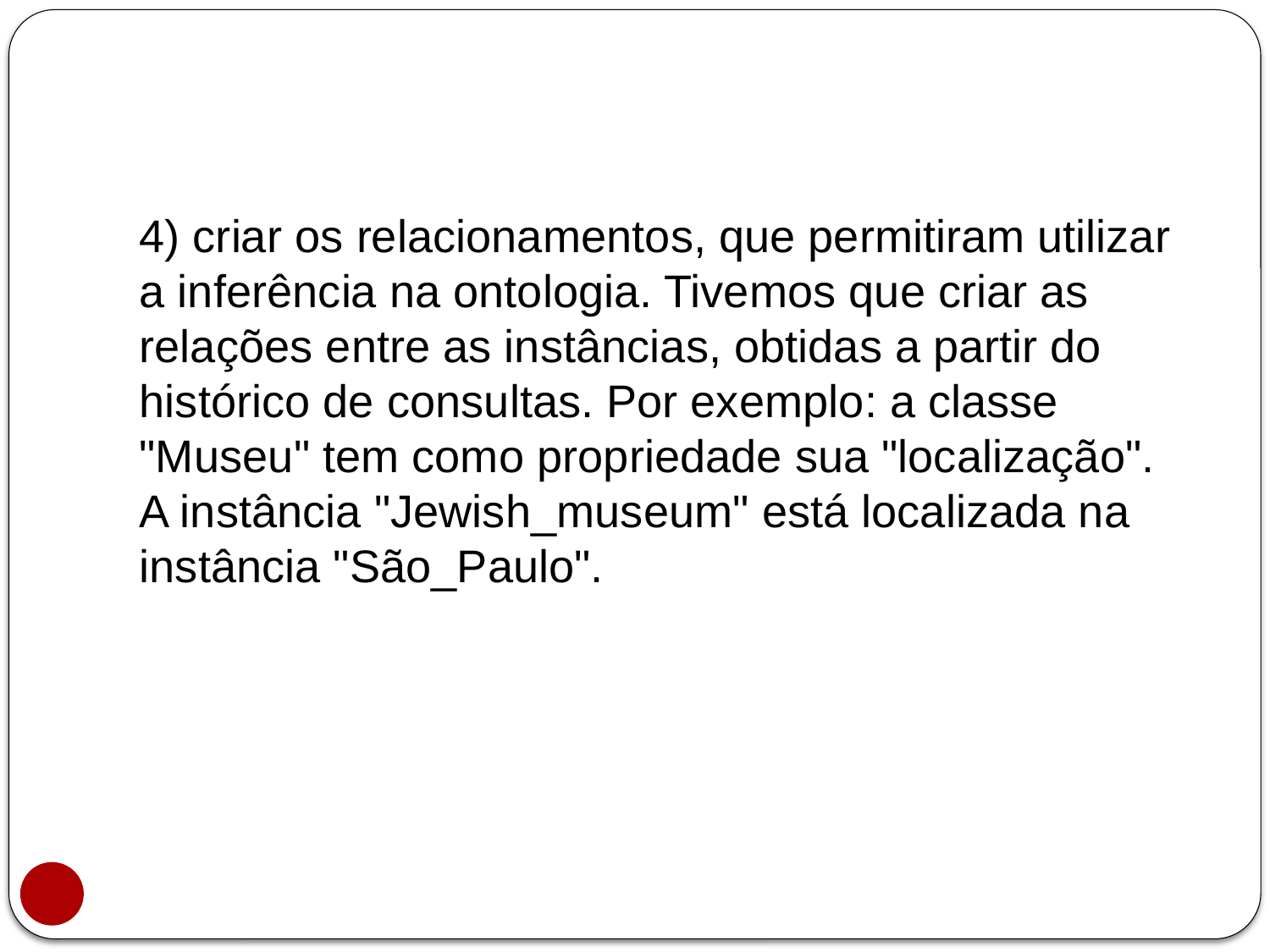

#
4) criar os relacionamentos, que permitiram utilizar a inferência na ontologia. Tivemos que criar as relações entre as instâncias, obtidas a partir do histórico de consultas. Por exemplo: a classe "Museu" tem como propriedade sua "localização". A instância "Jewish_museum" está localizada na instância "São_Paulo".

34